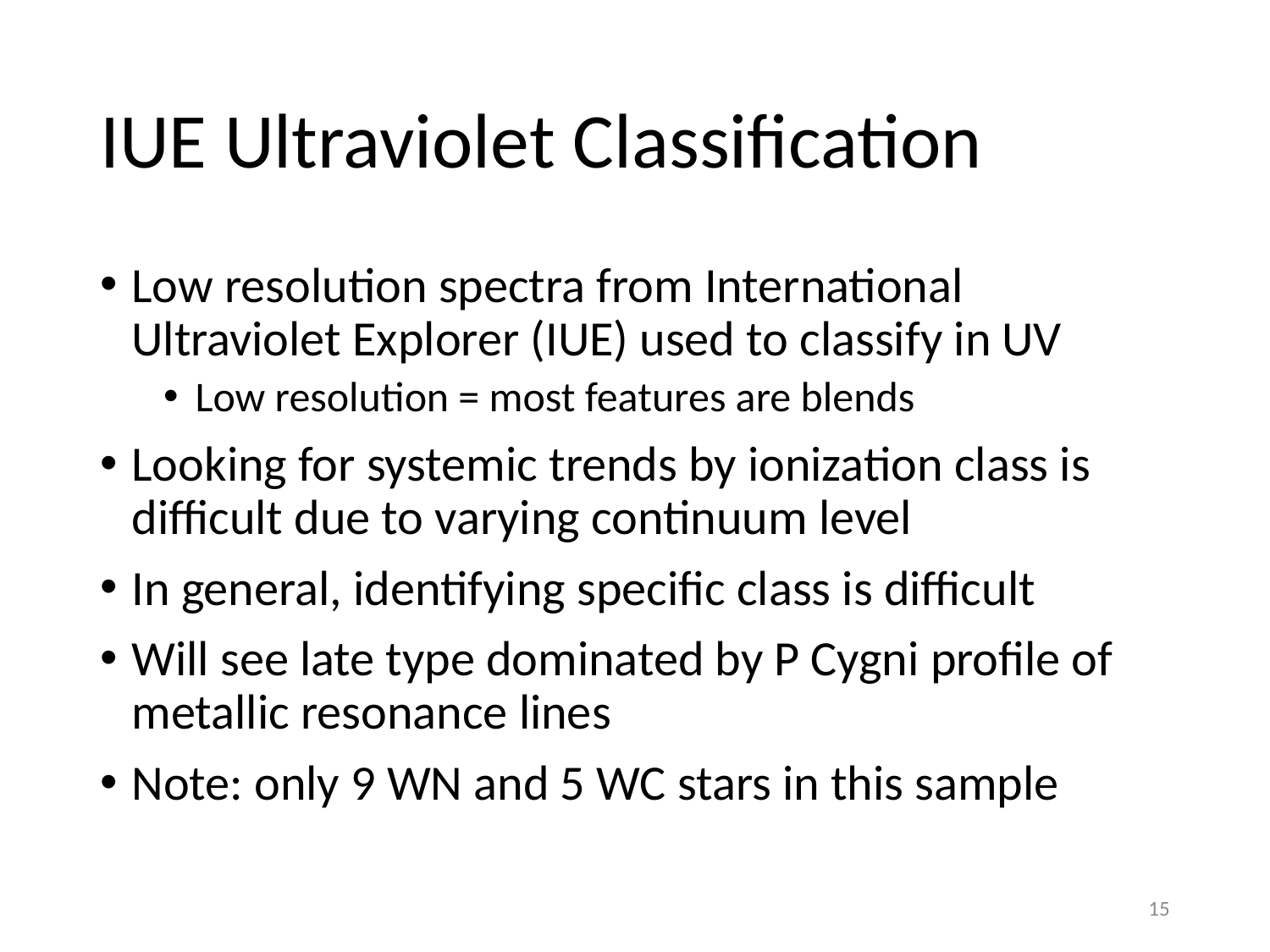

# IUE Ultraviolet Classification
Low resolution spectra from International Ultraviolet Explorer (IUE) used to classify in UV
Low resolution = most features are blends
Looking for systemic trends by ionization class is difficult due to varying continuum level
In general, identifying specific class is difficult
Will see late type dominated by P Cygni profile of metallic resonance lines
Note: only 9 WN and 5 WC stars in this sample

15